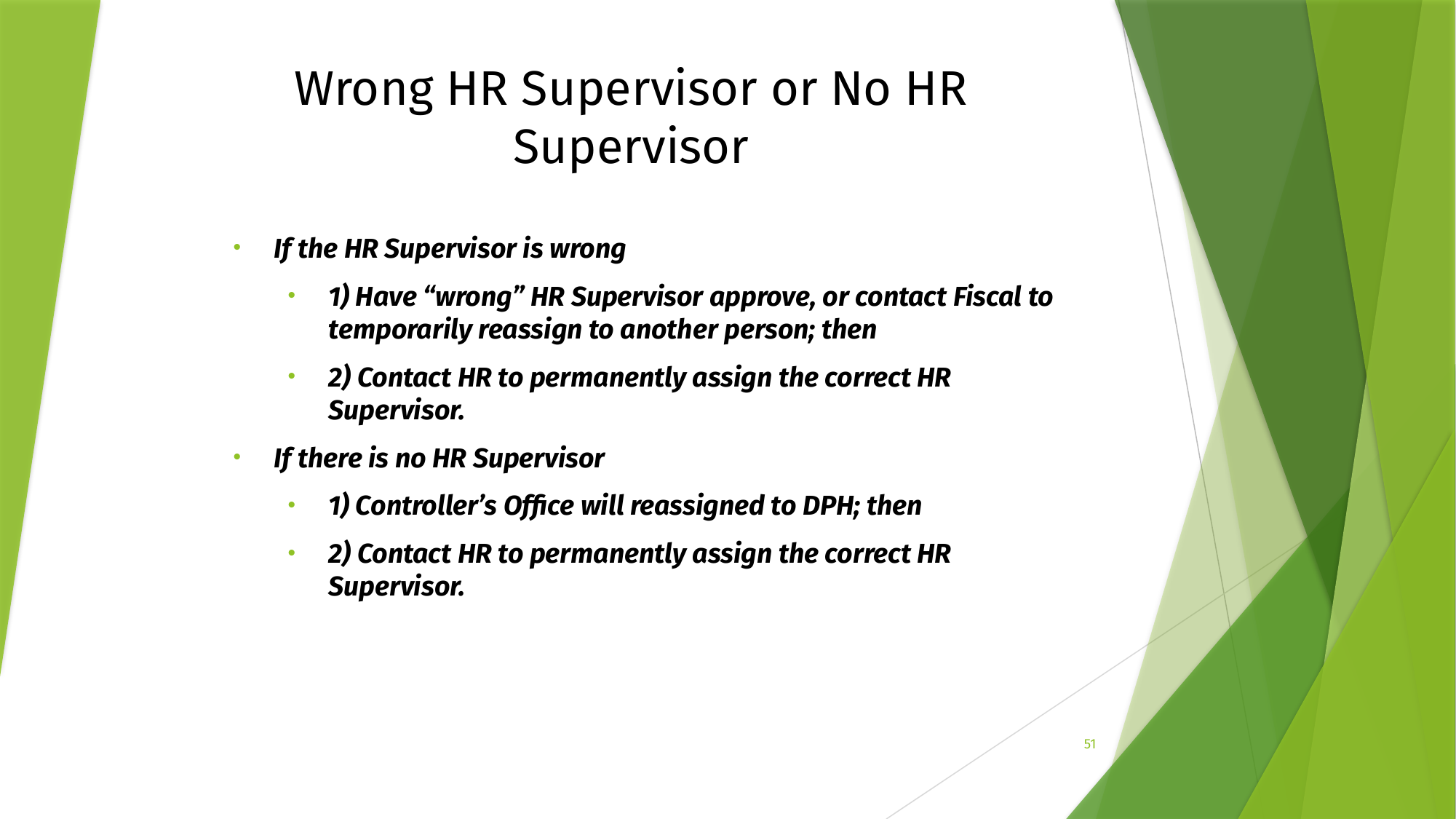

# Wrong HR Supervisor or No HR Supervisor
If the HR Supervisor is wrong
1) Have “wrong” HR Supervisor approve, or contact Fiscal to temporarily reassign to another person; then
2) Contact HR to permanently assign the correct HR Supervisor.
If there is no HR Supervisor
1) Controller’s Office will reassigned to DPH; then
2) Contact HR to permanently assign the correct HR Supervisor.

51